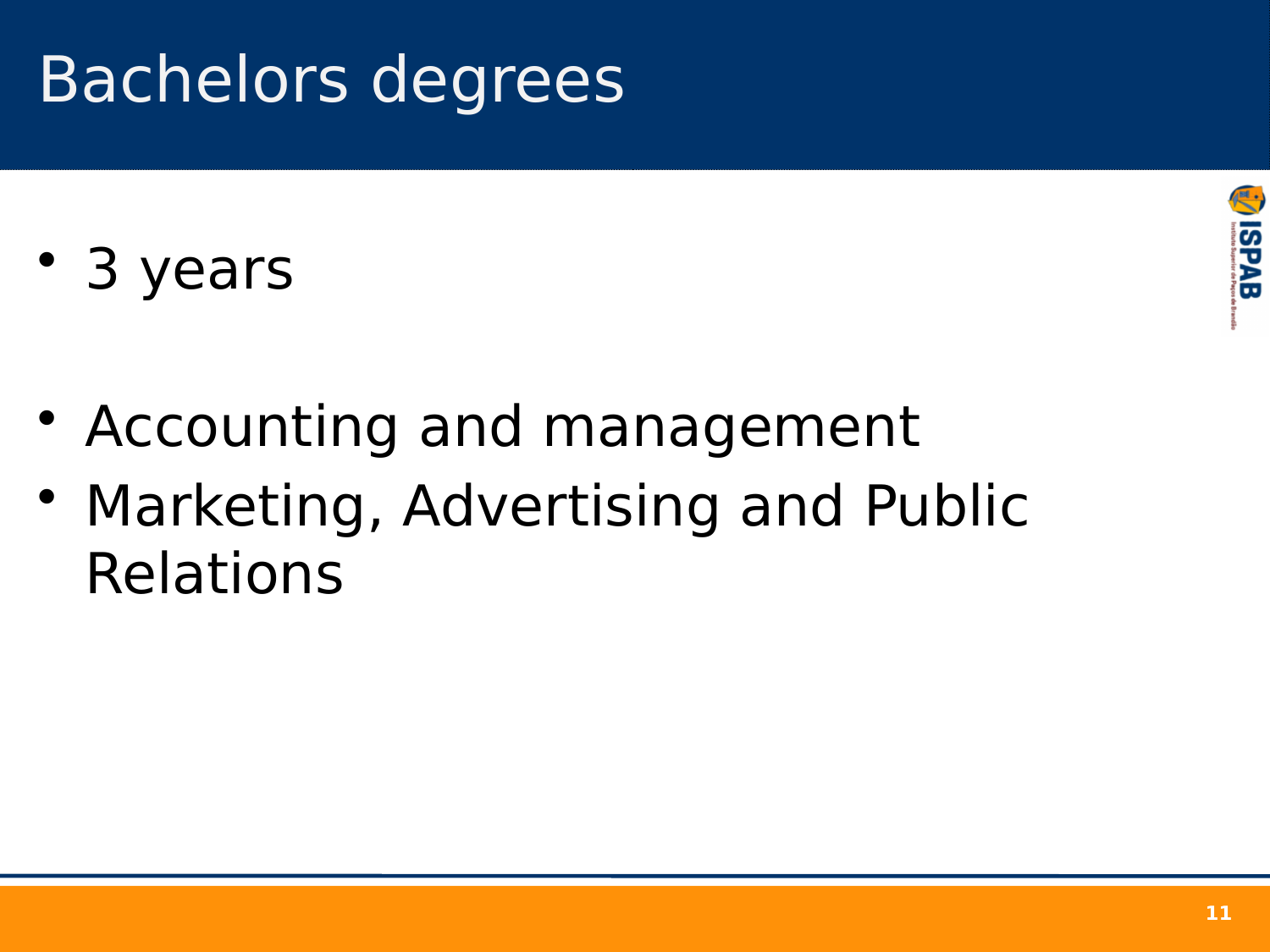

# Bachelors degrees
3 years

Accounting and management
Marketing, Advertising and Public Relations
11